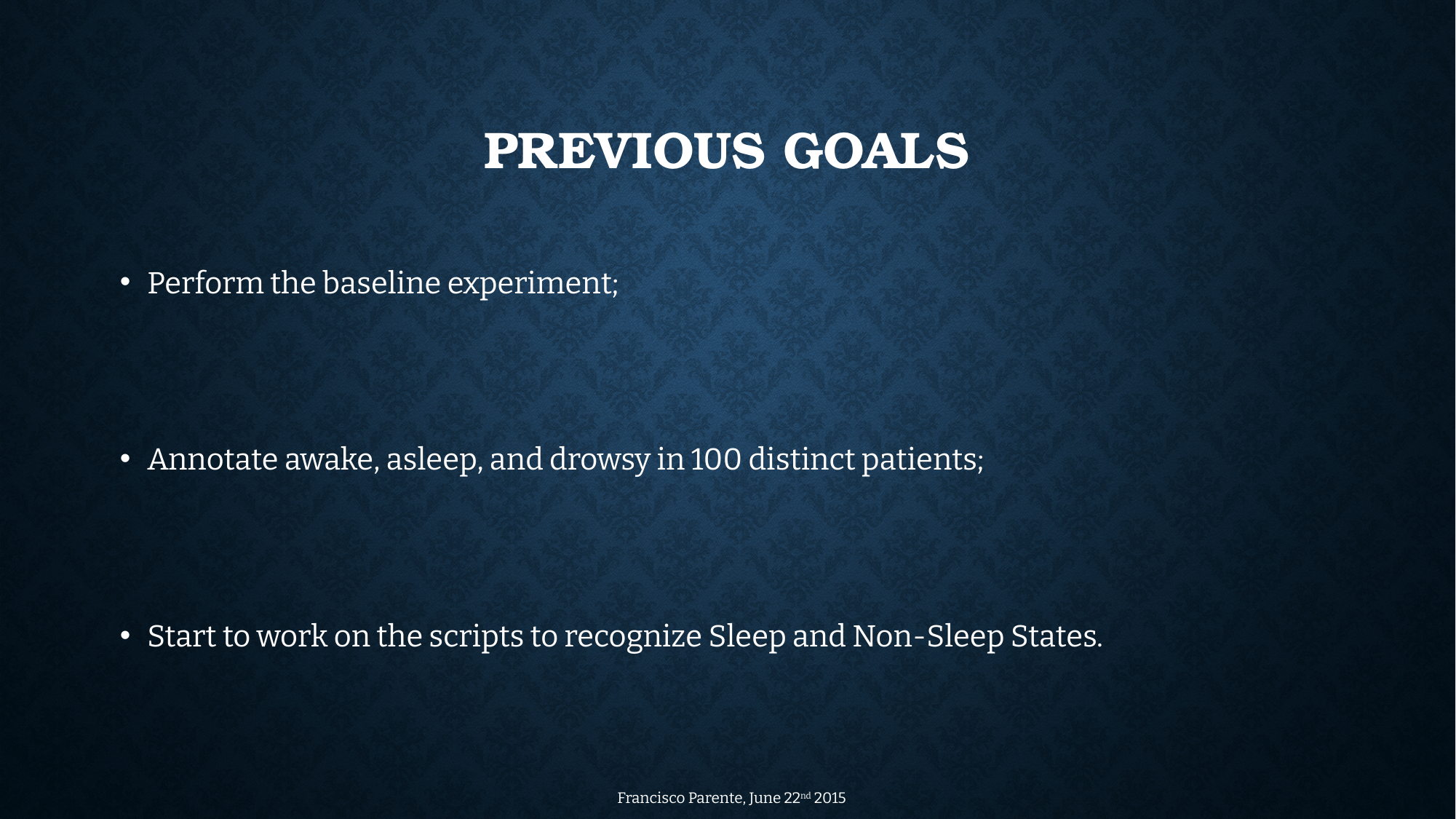

# Previous Goals
Perform the baseline experiment;

Annotate awake, asleep, and drowsy in 100 distinct patients;

Start to work on the scripts to recognize Sleep and Non-Sleep States.

Francisco Parente, June 22nd 2015